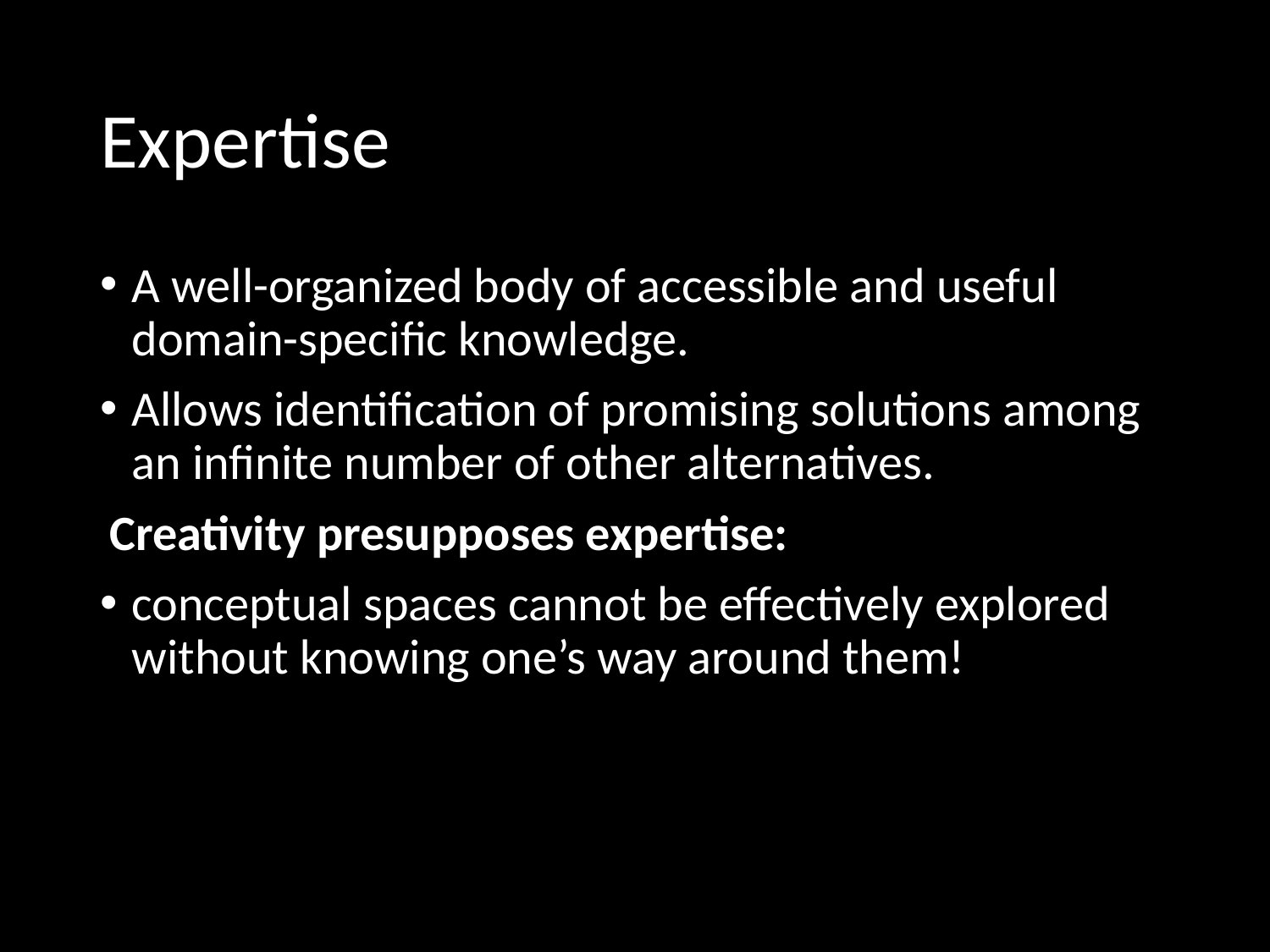

# Expertise
A well-organized body of accessible and useful domain-specific knowledge.
Allows identification of promising solutions among an infinite number of other alternatives.
Creativity presupposes expertise:
conceptual spaces cannot be effectively explored without knowing one’s way around them!